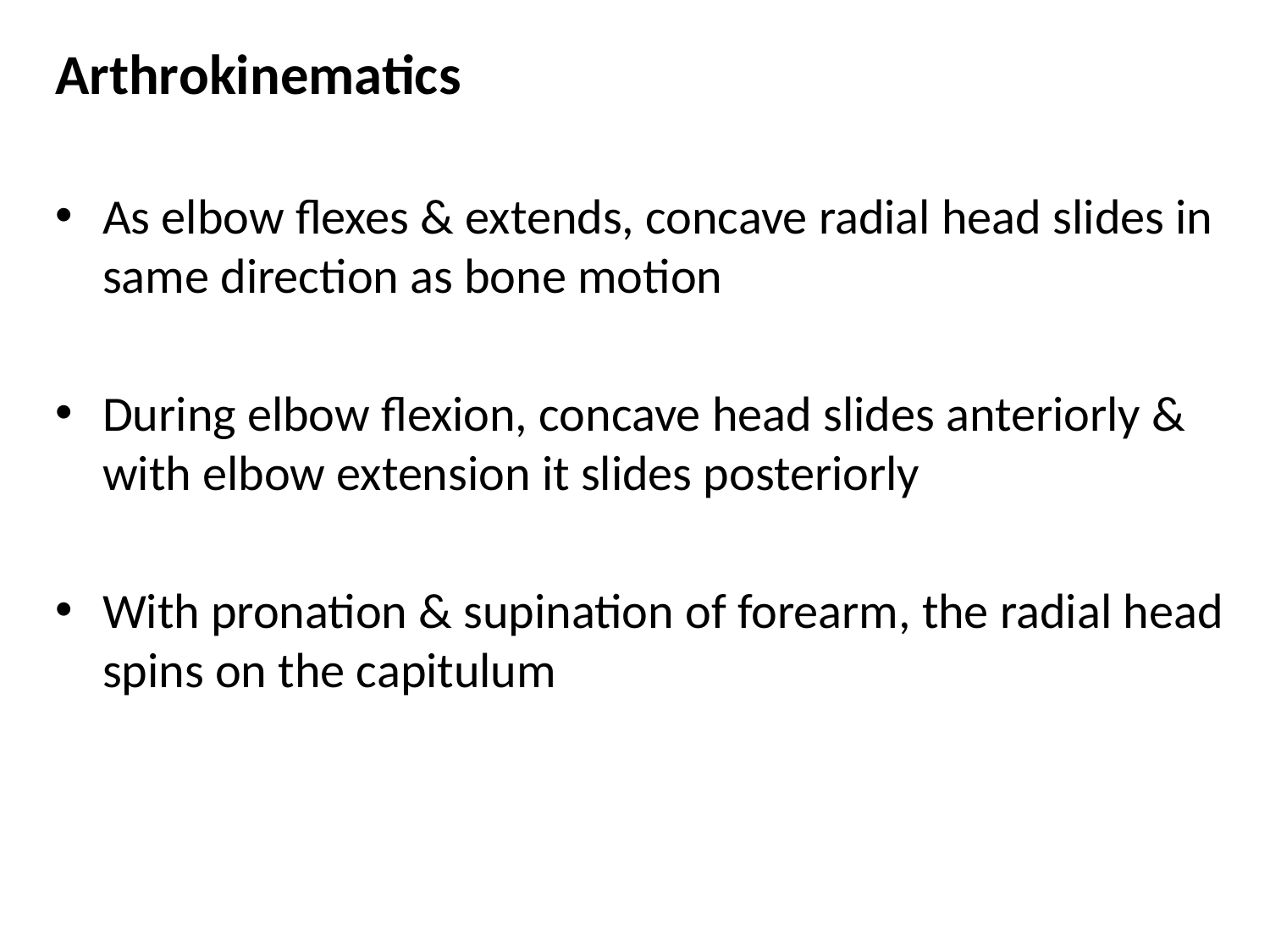

Arthrokinematics

As elbow flexes & extends, concave radial head slides in same direction as bone motion

During elbow flexion, concave head slides anteriorly & with elbow extension it slides posteriorly

With pronation & supination of forearm, the radial head spins on the capitulum